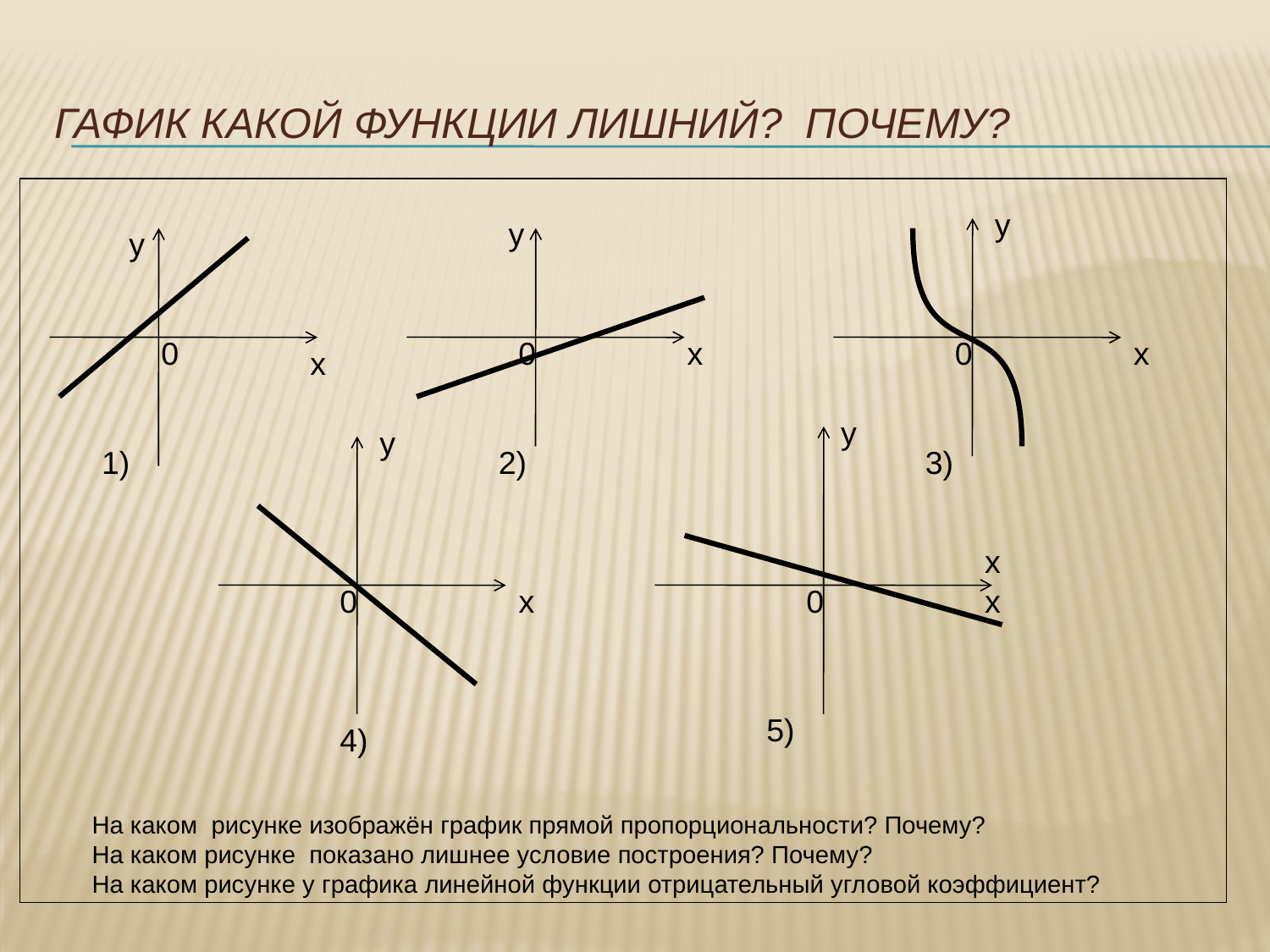

# Гафик какой функции лишний?  Почему?

у
у
у
0
0
х
0
х
х
у
у
1)
2)
3)
х
0
х
0
х
5)
4)
На каком  рисунке изображён график прямой пропорциональности? Почему?
На каком рисунке  показано лишнее условие построения? Почему?
На каком рисунке у графика линейной функции отрицательный угловой коэффициент?